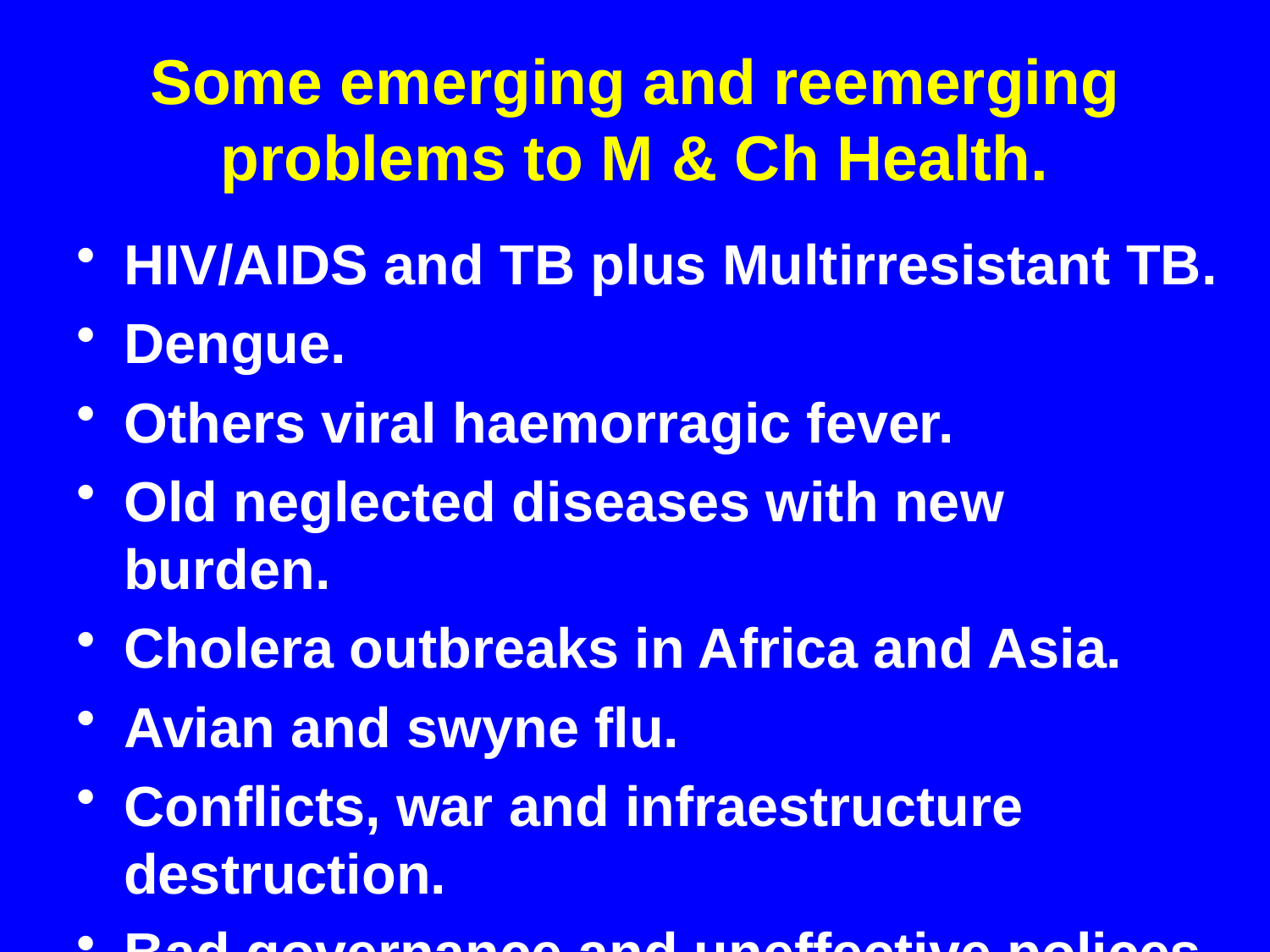

# Some emerging and reemerging problems to M & Ch Health.
HIV/AIDS and TB plus Multirresistant TB.
Dengue.
Others viral haemorragic fever.
Old neglected diseases with new burden.
Cholera outbreaks in Africa and Asia.
Avian and swyne flu.
Conflicts, war and infraestructure destruction.
Bad governance and uneffective polices.